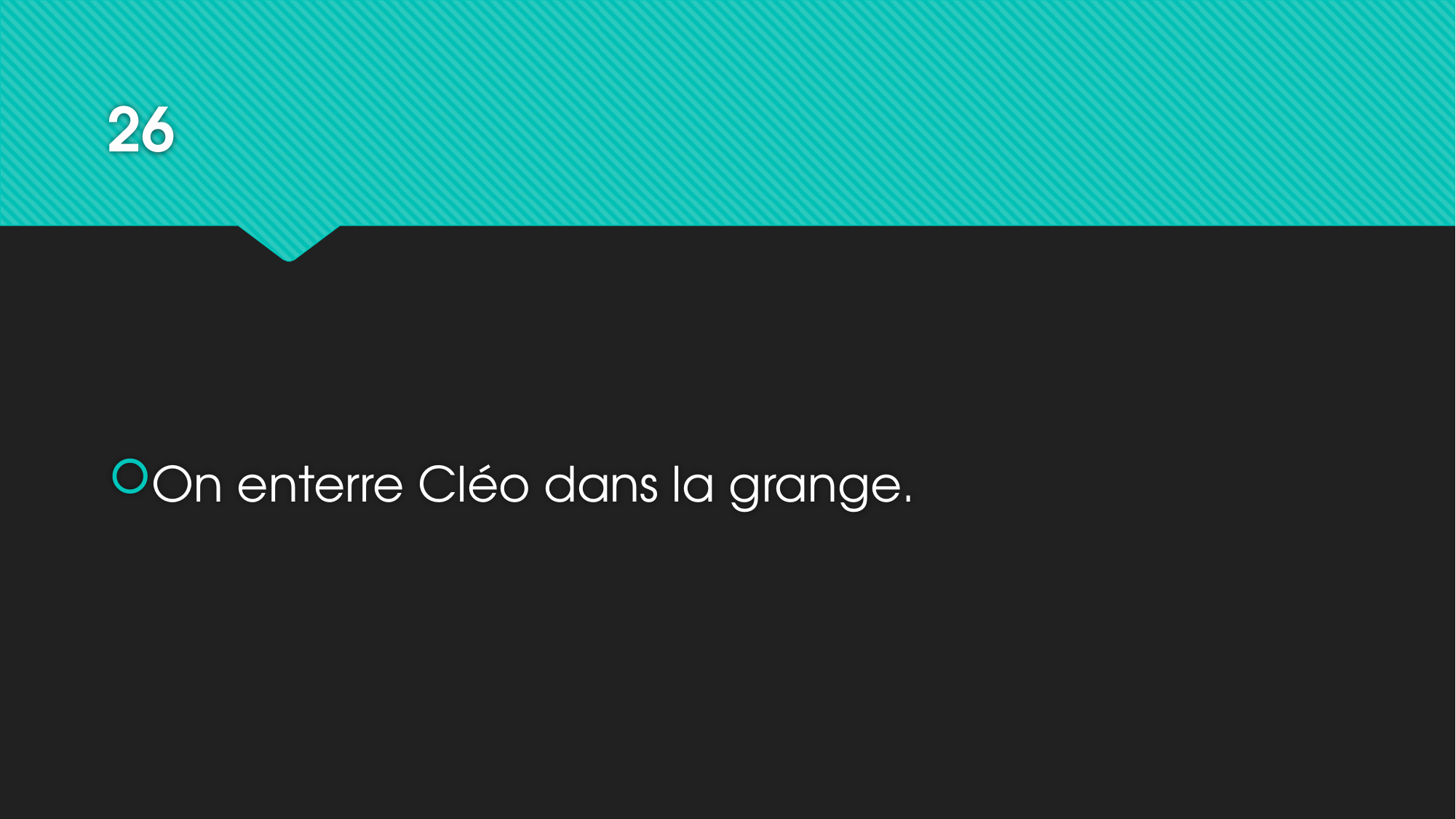

# 26
On enterre Cléo dans la grange.